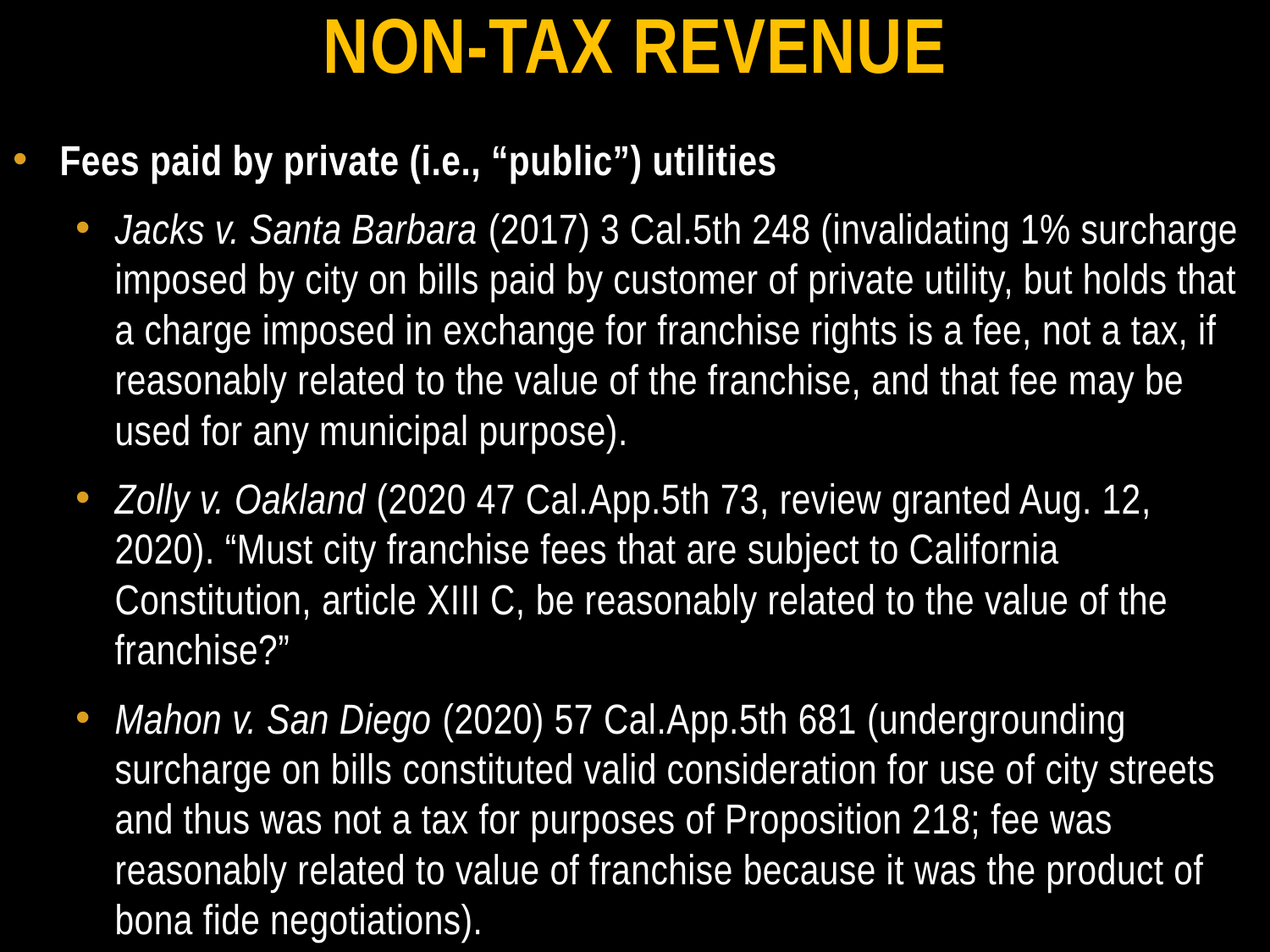

Non-tax revenue
Fees paid by private (i.e., “public”) utilities
Jacks v. Santa Barbara (2017) 3 Cal.5th 248 (invalidating 1% surcharge imposed by city on bills paid by customer of private utility, but holds that a charge imposed in exchange for franchise rights is a fee, not a tax, if reasonably related to the value of the franchise, and that fee may be used for any municipal purpose).
Zolly v. Oakland (2020 47 Cal.App.5th 73, review granted Aug. 12, 2020). “Must city franchise fees that are subject to California Constitution, article XIII C, be reasonably related to the value of the franchise?”
Mahon v. San Diego (2020) 57 Cal.App.5th 681 (undergrounding surcharge on bills constituted valid consideration for use of city streets and thus was not a tax for purposes of Proposition 218; fee was reasonably related to value of franchise because it was the product of bona fide negotiations).